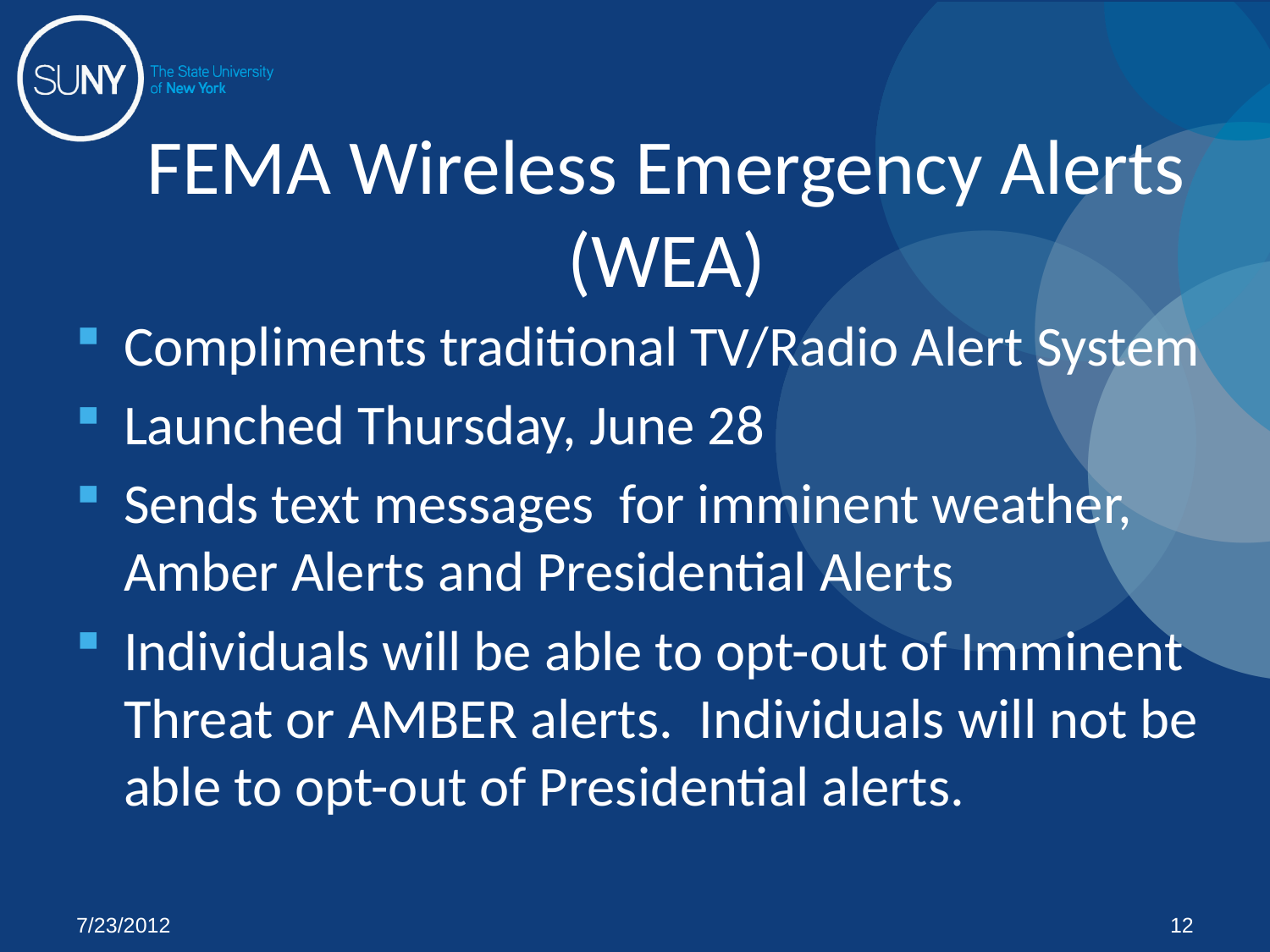

# FEMA Wireless Emergency Alerts (WEA)
Compliments traditional TV/Radio Alert System
Launched Thursday, June 28
Sends text messages  for imminent weather, Amber Alerts and Presidential Alerts
Individuals will be able to opt-out of Imminent Threat or AMBER alerts.  Individuals will not be able to opt-out of Presidential alerts.
7/23/2012
12